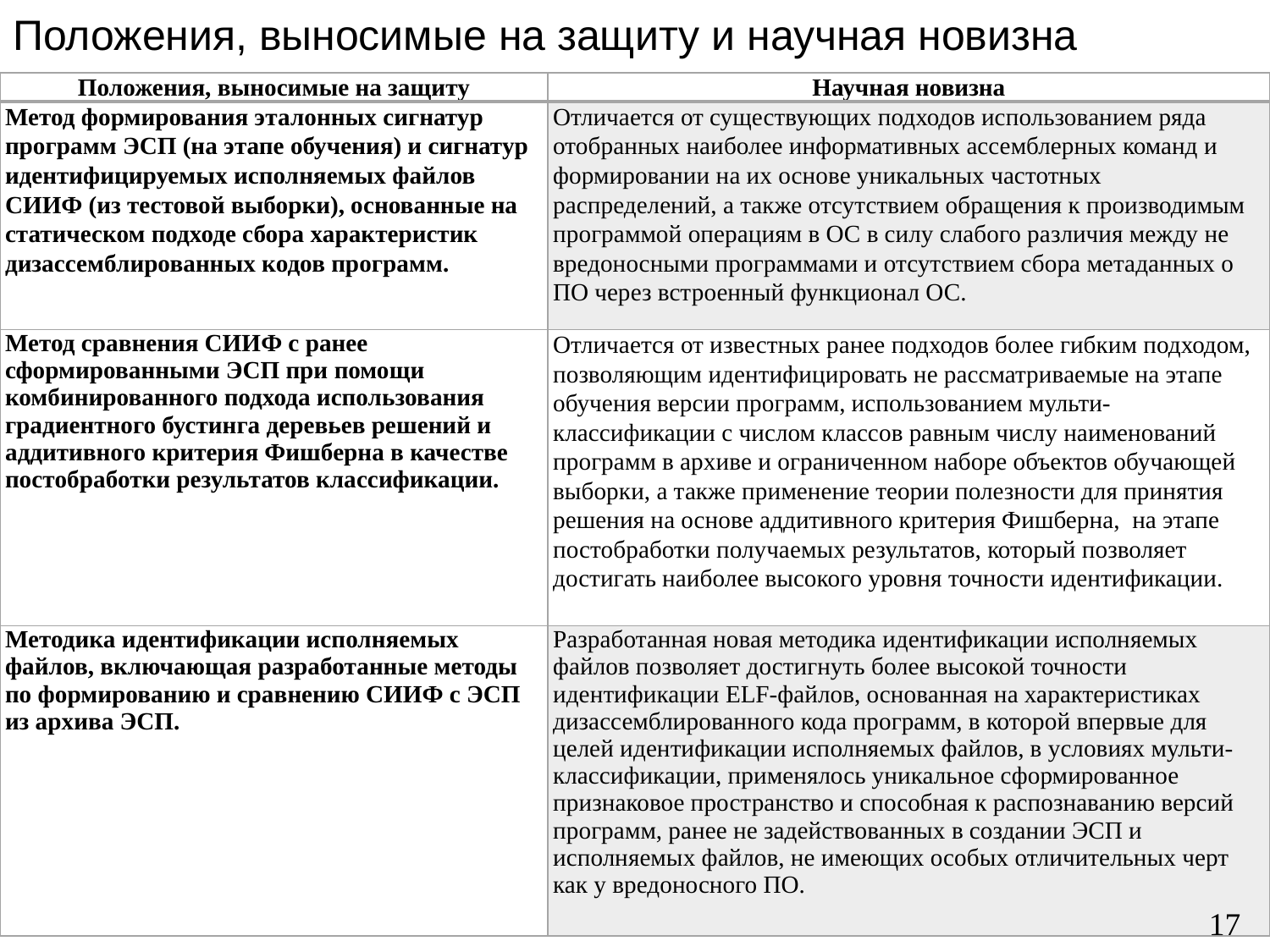

# Положения, выносимые на защиту и научная новизна
| Положения, выносимые на защиту | Научная новизна |
| --- | --- |
| Метод формирования эталонных сигнатур программ ЭСП (на этапе обучения) и сигнатур идентифицируемых исполняемых файлов СИИФ (из тестовой выборки), основанные на статическом подходе сбора характеристик дизассемблированных кодов программ. | Отличается от существующих подходов использованием ряда отобранных наиболее информативных ассемблерных команд и формировании на их основе уникальных частотных распределений, а также отсутствием обращения к производимым программой операциям в ОС в силу слабого различия между не вредоносными программами и отсутствием сбора метаданных о ПО через встроенный функционал ОС. |
| Метод сравнения СИИФ с ранее сформированными ЭСП при помощи комбинированного подхода использования градиентного бустинга деревьев решений и аддитивного критерия Фишберна в качестве постобработки результатов классификации. | Отличается от известных ранее подходов более гибким подходом, позволяющим идентифицировать не рассматриваемые на этапе обучения версии программ, использованием мульти-классификации с числом классов равным числу наименований программ в архиве и ограниченном наборе объектов обучающей выборки, а также применение теории полезности для принятия решения на основе аддитивного критерия Фишберна, на этапе постобработки получаемых результатов, который позволяет достигать наиболее высокого уровня точности идентификации. |
| Методика идентификации исполняемых файлов, включающая разработанные методы по формированию и сравнению СИИФ с ЭСП из архива ЭСП. | Разработанная новая методика идентификации исполняемых файлов позволяет достигнуть более высокой точности идентификации ELF-файлов, основанная на характеристиках дизассемблированного кода программ, в которой впервые для целей идентификации исполняемых файлов, в условиях мульти-классификации, применялось уникальное сформированное признаковое пространство и способная к распознаванию версий программ, ранее не задействованных в создании ЭСП и исполняемых файлов, не имеющих особых отличительных черт как у вредоносного ПО. |
17